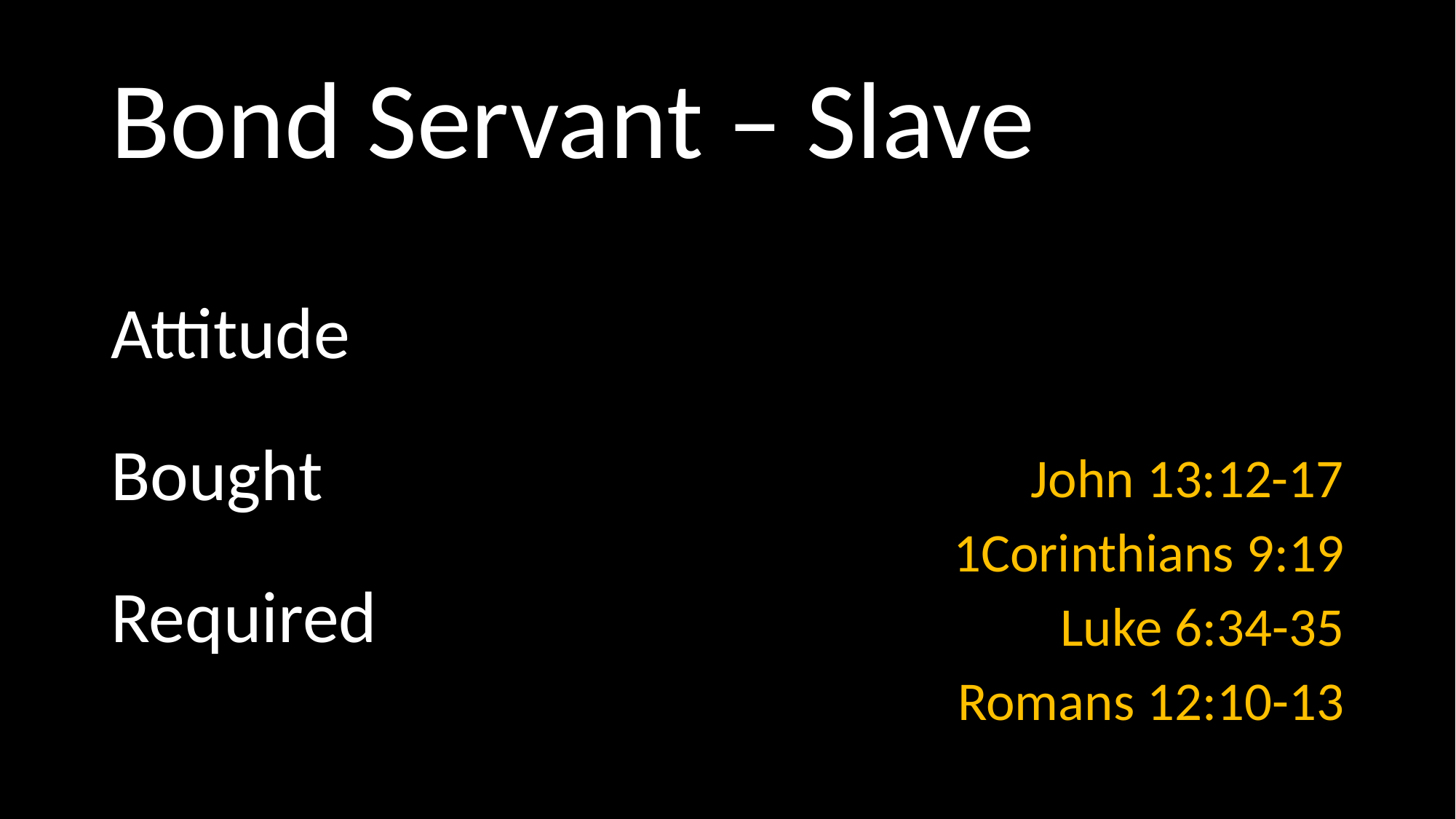

# Bond Servant – Slave
 John 13:12-17
1Corinthians 9:19
Luke 6:34-35
Romans 12:10-13
Attitude
Bought
Required